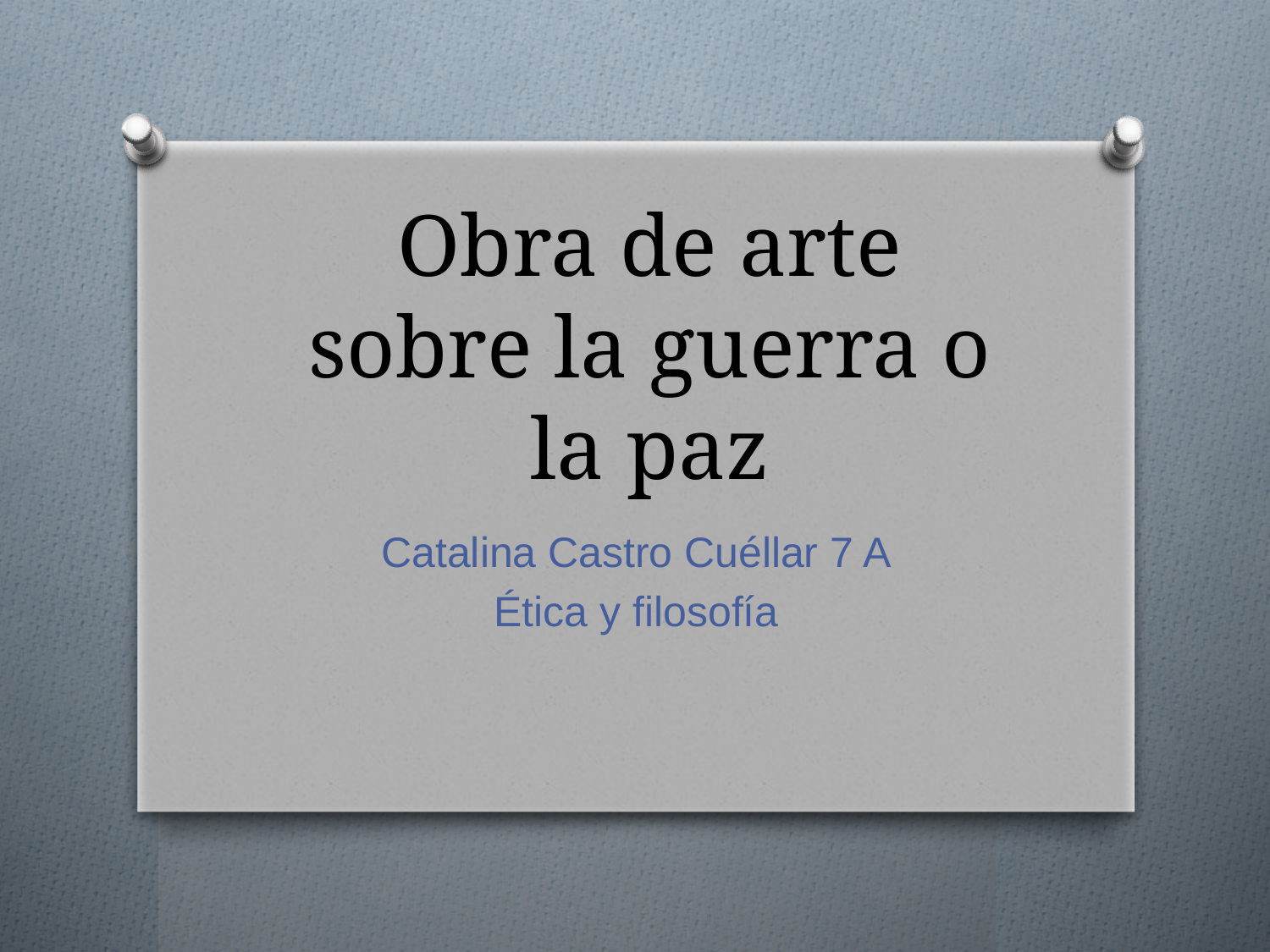

# Obra de arte sobre la guerra o la paz
Catalina Castro Cuéllar 7 A
Ética y filosofía